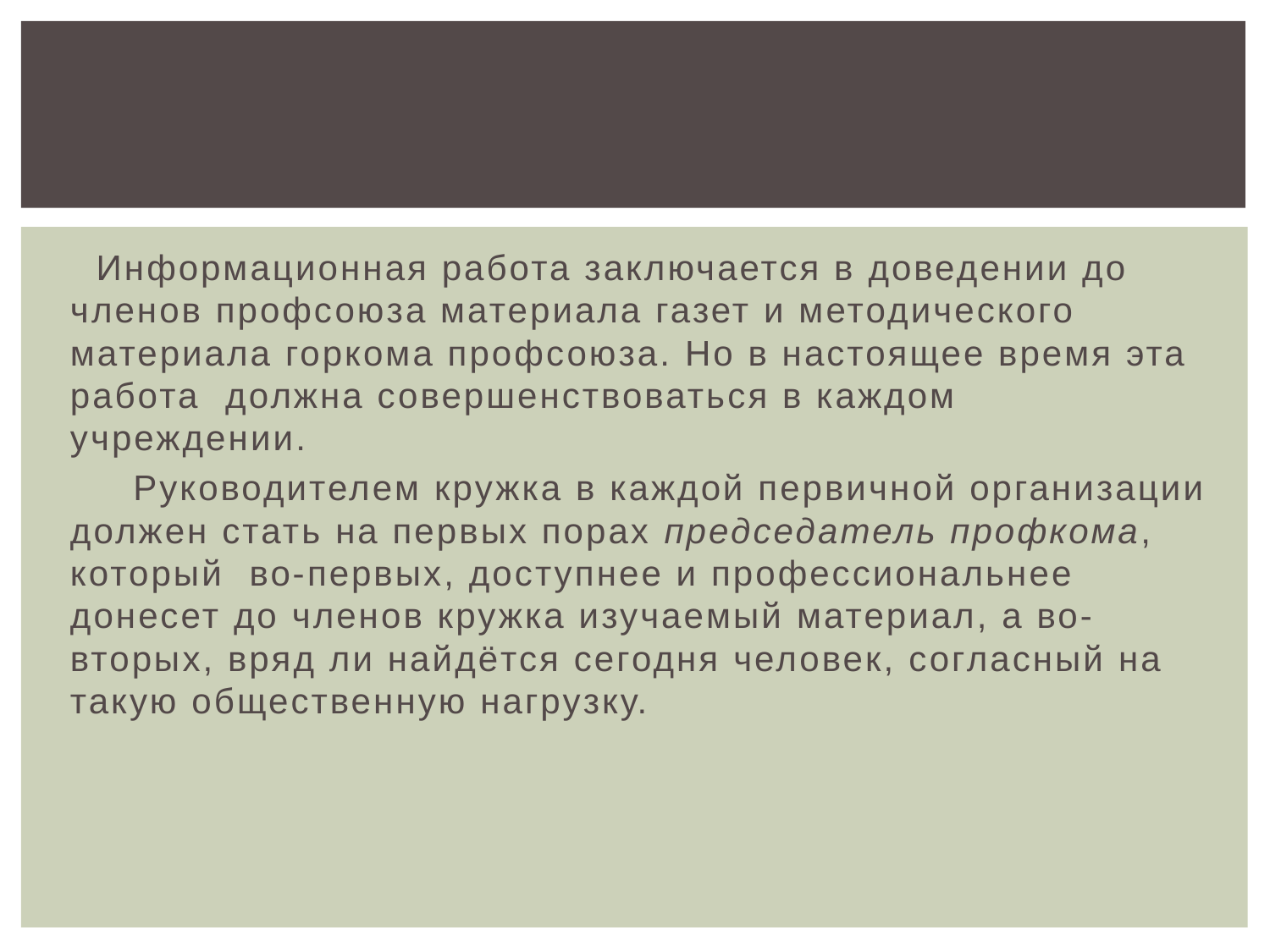

Информационная работа заключается в доведении до членов профсоюза материала газет и методического материала горкома профсоюза. Но в настоящее время эта работа  должна совершенствоваться в каждом учреждении.
     Руководителем кружка в каждой первичной организации должен стать на первых порах председатель профкома, который  во-первых, доступнее и профессиональнее донесет до членов кружка изучаемый материал, а во-вторых, вряд ли найдётся сегодня человек, согласный на такую общественную нагрузку.